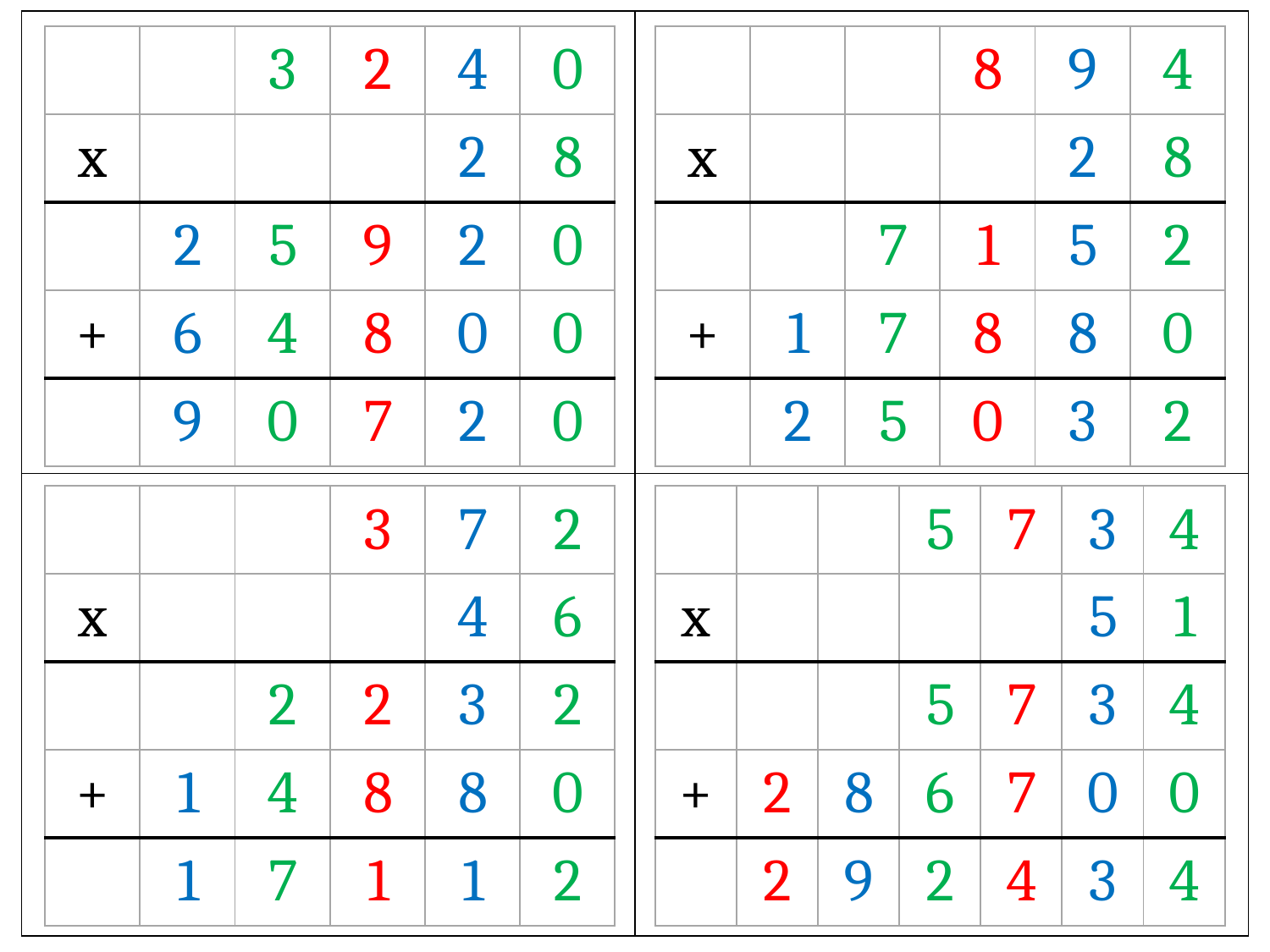

|  |  |
| --- | --- |
|  |  |
|  |  | 3 | 2 | 4 | 0 |
| --- | --- | --- | --- | --- | --- |
| x |  |  |  | 2 | 8 |
|  | 2 | 5 | 9 | 2 | 0 |
| + | 6 | 4 | 8 | 0 | 0 |
|  | 9 | 0 | 7 | 2 | 0 |
|  |  |  | 8 | 9 | 4 |
| --- | --- | --- | --- | --- | --- |
| x |  |  |  | 2 | 8 |
|  |  | 7 | 1 | 5 | 2 |
| + | 1 | 7 | 8 | 8 | 0 |
|  | 2 | 5 | 0 | 3 | 2 |
|  |  |  | 3 | 7 | 2 |
| --- | --- | --- | --- | --- | --- |
| x |  |  |  | 4 | 6 |
|  |  | 2 | 2 | 3 | 2 |
| + | 1 | 4 | 8 | 8 | 0 |
|  | 1 | 7 | 1 | 1 | 2 |
|  |  |  | 5 | 7 | 3 | 4 |
| --- | --- | --- | --- | --- | --- | --- |
| x |  |  |  |  | 5 | 1 |
|  |  |  | 5 | 7 | 3 | 4 |
| + | 2 | 8 | 6 | 7 | 0 | 0 |
|  | 2 | 9 | 2 | 4 | 3 | 4 |